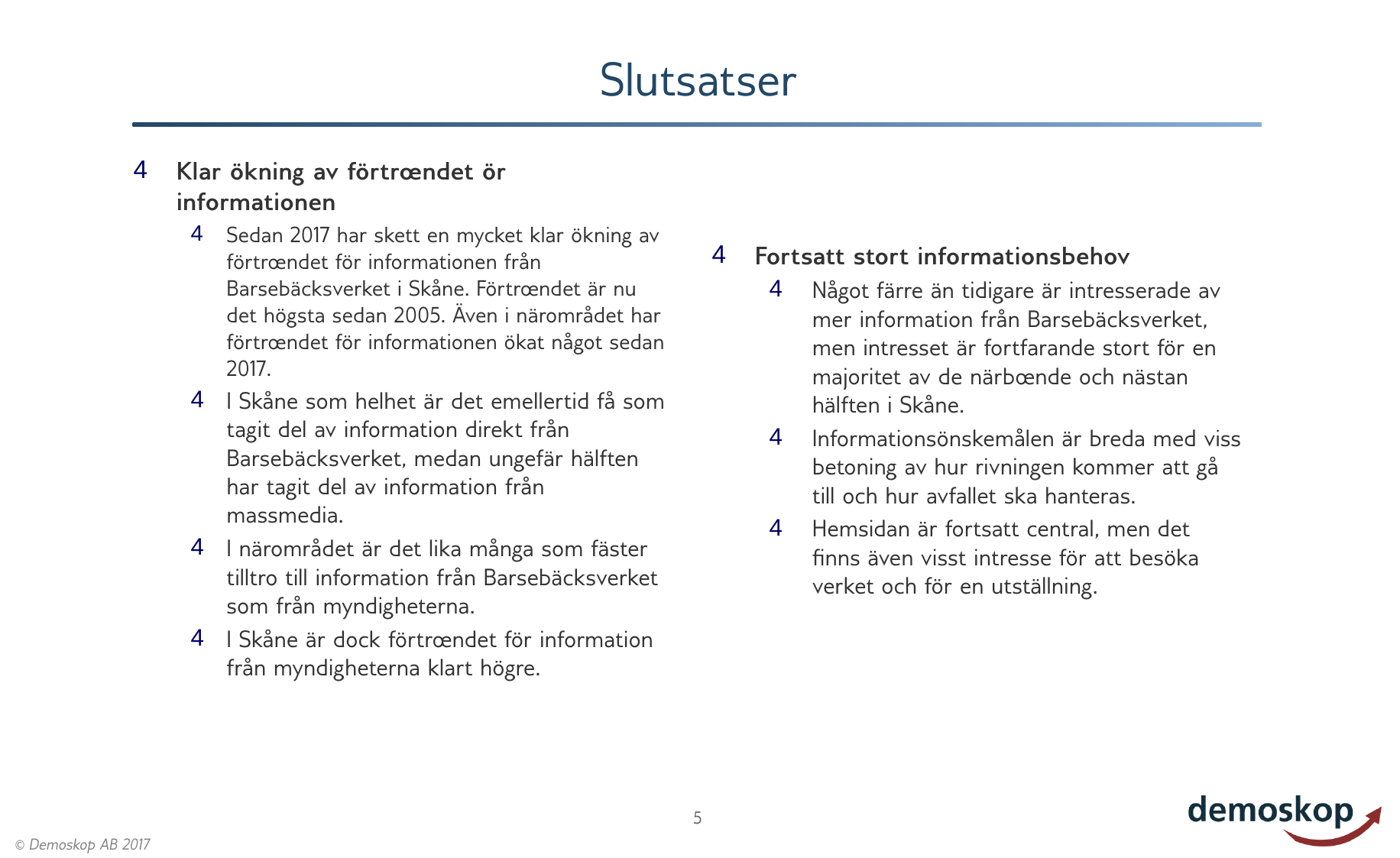

# Slutsatser
Klar ökning av förtroendet ör informationen
Sedan 2017 har skett en mycket klar ökning av förtroendet för informationen från Barsebäcksverket i Skåne. Förtroendet är nu det högsta sedan 2005. Även i närområdet har förtroendet för informationen ökat något sedan 2017.
I Skåne som helhet är det emellertid få som tagit del av information direkt från Barsebäcksverket, medan ungefär hälften har tagit del av information från massmedia.
I närområdet är det lika många som fäster tilltro till information från Barsebäcksverket som från myndigheterna.
I Skåne är dock förtroendet för information från myndigheterna klart högre.

Fortsatt stort informationsbehov
Något färre än tidigare är intresserade av mer information från Barsebäcksverket, men intresset är fortfarande stort för en majoritet av de närboende och nästan hälften i Skåne.
Informationsönskemålen är breda med viss betoning av hur rivningen kommer att gå till och hur avfallet ska hanteras.
Hemsidan är fortsatt central, men det finns även visst intresse för att besöka verket och för en utställning.
5